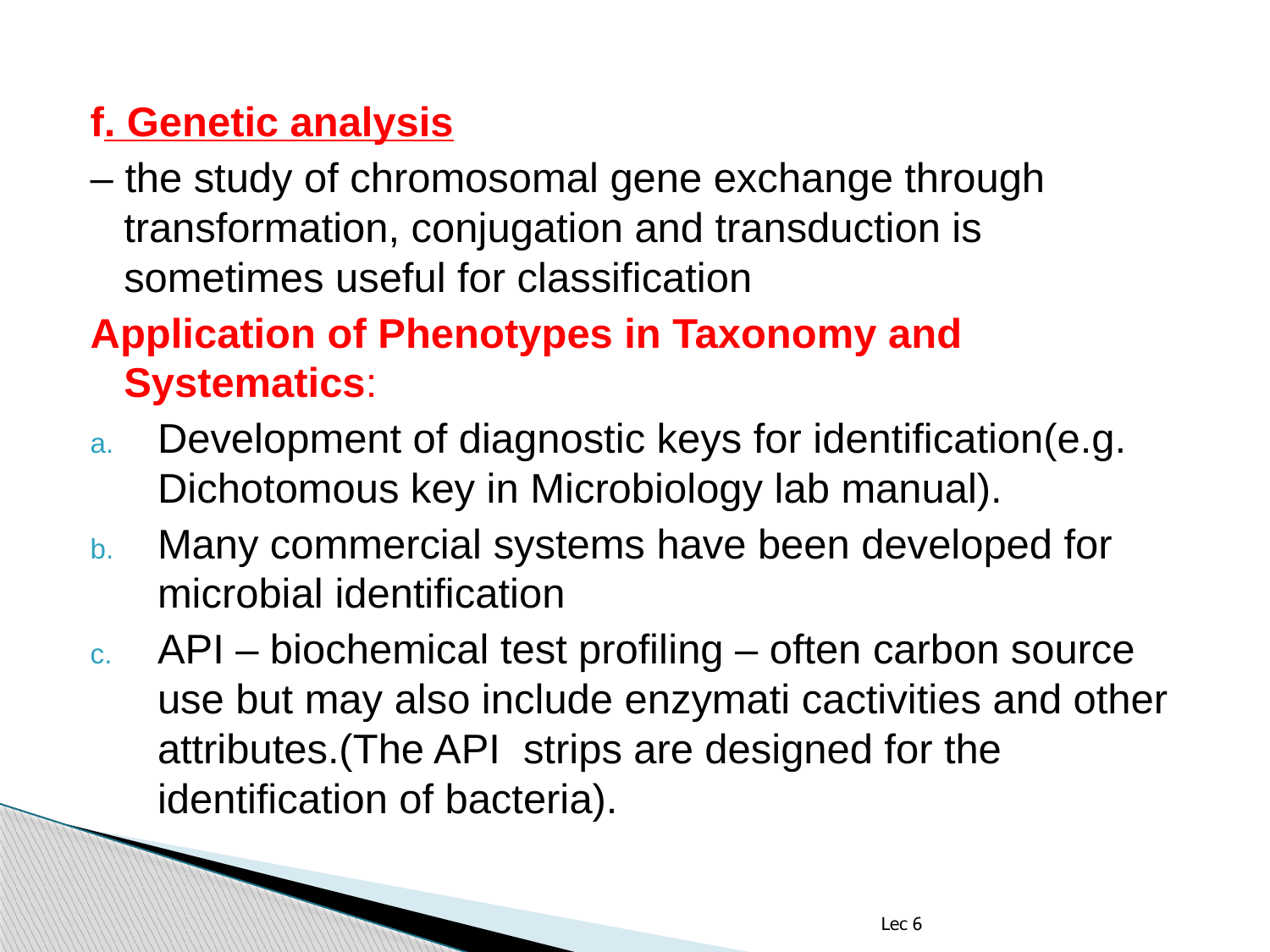

f. Genetic analysis
– the study of chromosomal gene exchange through transformation, conjugation and transduction is sometimes useful for classification
Application of Phenotypes in Taxonomy and Systematics:
Development of diagnostic keys for identification(e.g. Dichotomous key in Microbiology lab manual).
Many commercial systems have been developed for microbial identification
API – biochemical test profiling – often carbon source use but may also include enzymati cactivities and other attributes.(The API  strips are designed for the identification of bacteria).

Lec 6